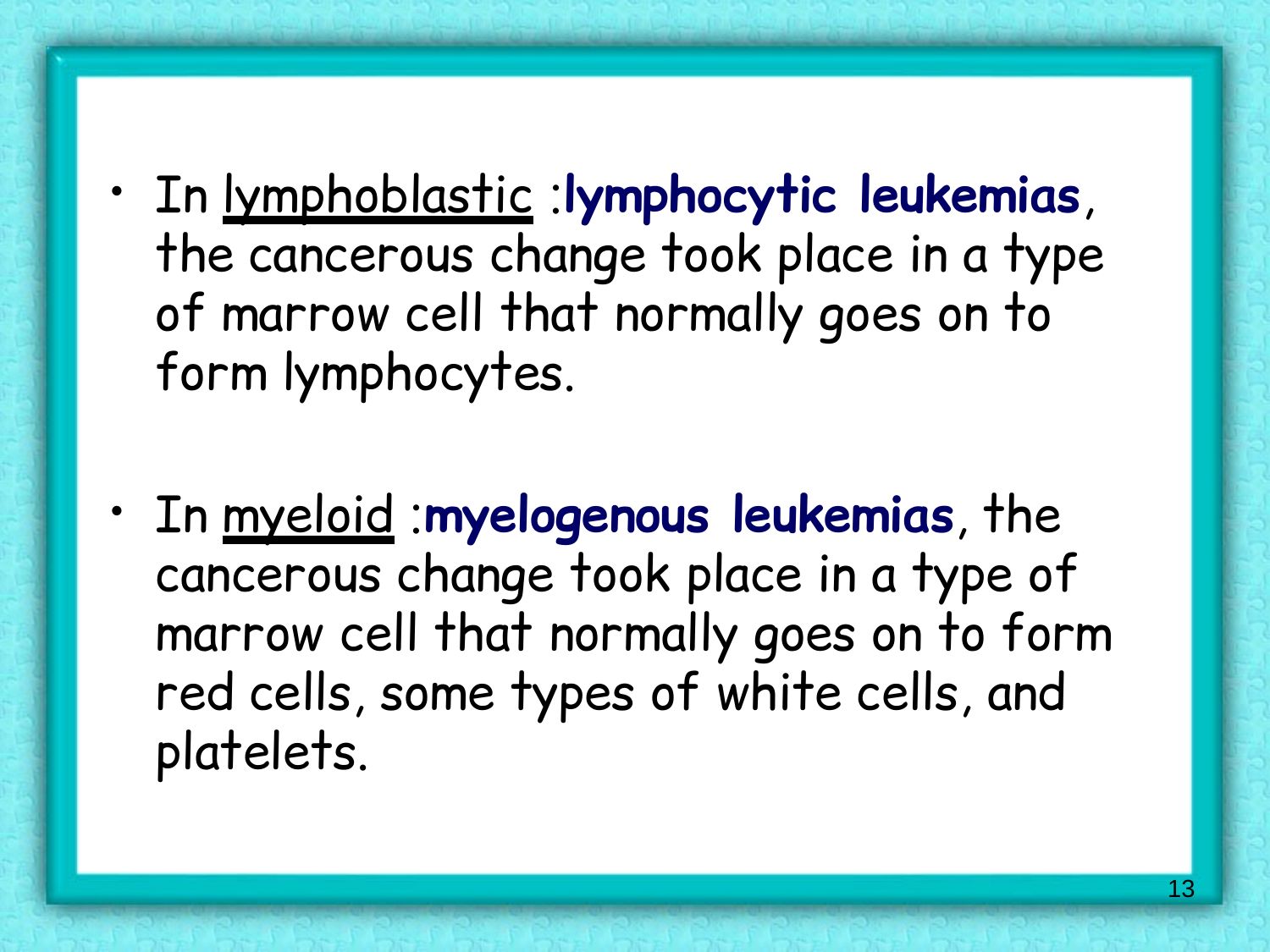

In lymphoblastic :lymphocytic leukemias, the cancerous change took place in a type of marrow cell that normally goes on to form lymphocytes.

In myeloid :myelogenous leukemias, the cancerous change took place in a type of marrow cell that normally goes on to form red cells, some types of white cells, and platelets.
13